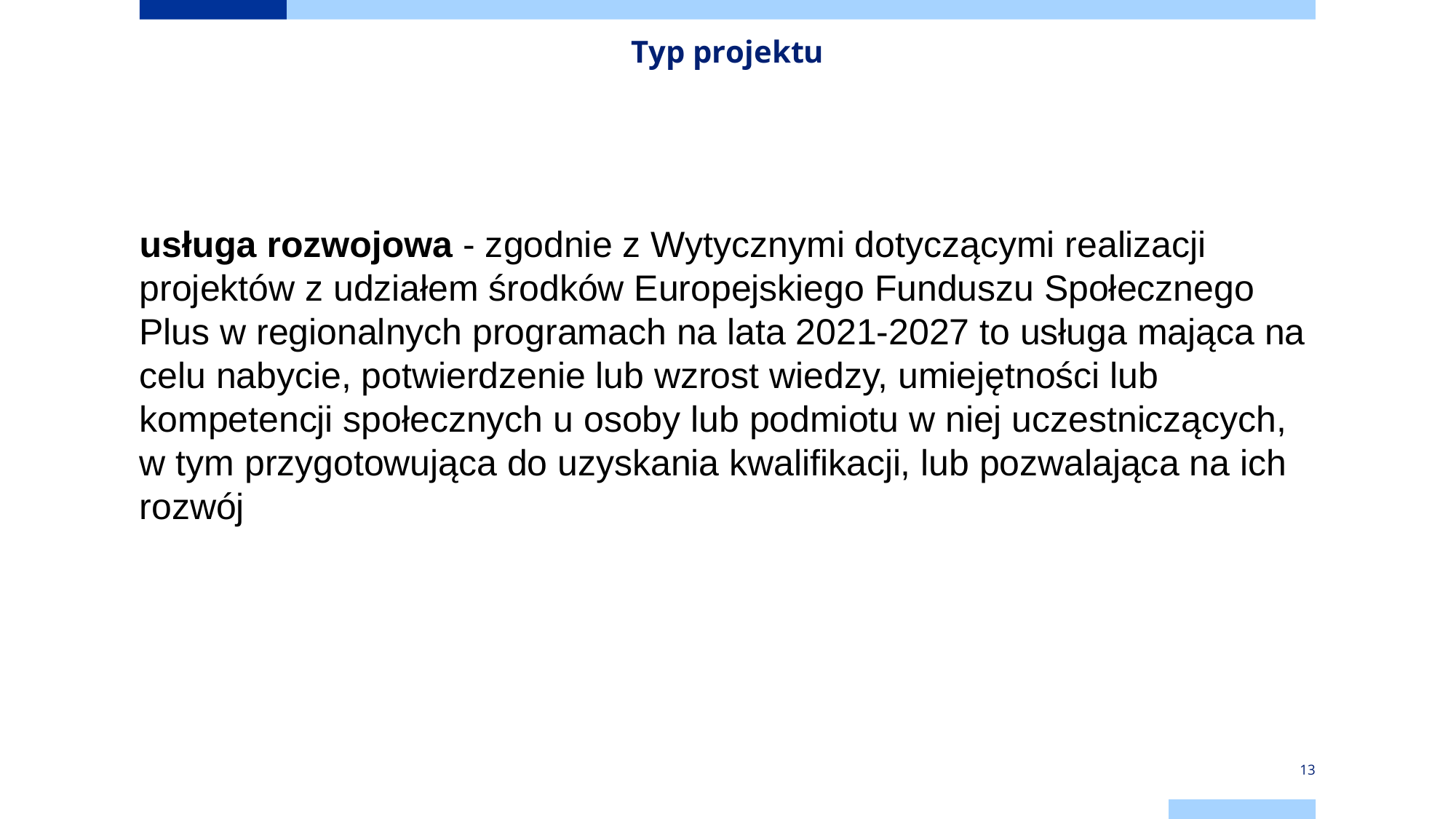

# Typ projektu

usługa rozwojowa - zgodnie z Wytycznymi dotyczącymi realizacji projektów z udziałem środków Europejskiego Funduszu Społecznego Plus w regionalnych programach na lata 2021-2027 to usługa mająca na celu nabycie, potwierdzenie lub wzrost wiedzy, umiejętności lub kompetencji społecznych u osoby lub podmiotu w niej uczestniczących, w tym przygotowująca do uzyskania kwalifikacji, lub pozwalająca na ich rozwój

13